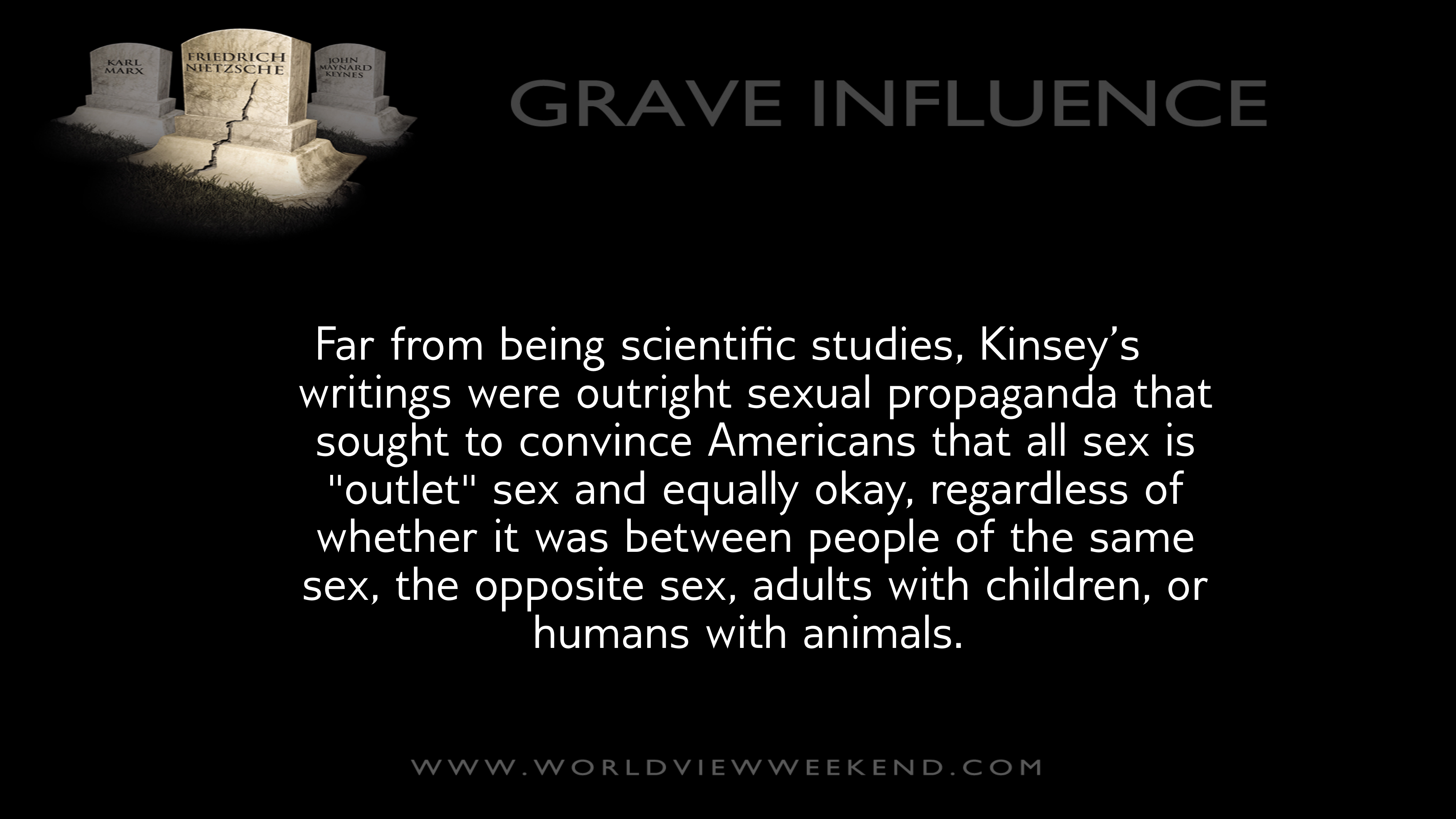

Far from being scientific studies, Kinsey’s writings were outright sexual propaganda that sought to convince Americans that all sex is "outlet" sex and equally okay, regardless of whether it was between people of the same sex, the opposite sex, adults with children, or humans with animals.